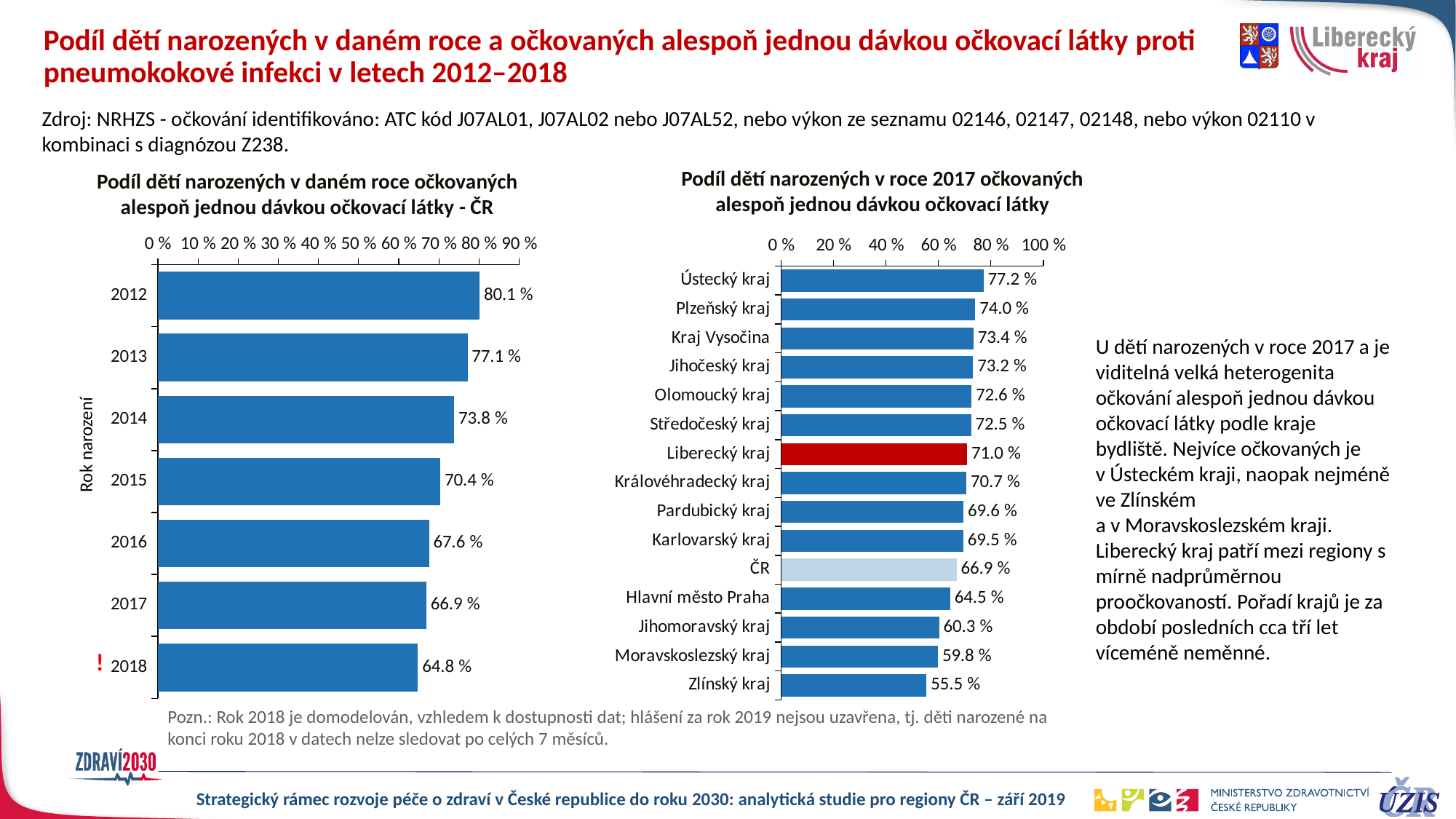

# Podíl dětí narozených v daném roce a očkovaných alespoň jednou dávkou očkovací látky proti pneumokokové infekci v letech 2012–2018
Zdroj: NRHZS - očkování identifikováno: ATC kód J07AL01, J07AL02 nebo J07AL52, nebo výkon ze seznamu 02146, 02147, 02148, nebo výkon 02110 v kombinaci s diagnózou Z238.
Podíl dětí narozených v roce 2017 očkovaných alespoň jednou dávkou očkovací látky
Podíl dětí narozených v daném roce očkovaných alespoň jednou dávkou očkovací látky - ČR

### Chart

| Category | vyskyt |
|---|---|
| 2012 | 0.8014705191890547 |
| 2013 | 0.7714046392979184 |
| 2014 | 0.7384159731320699 |
| 2015 | 0.7036581252677733 |
| 2016 | 0.6758367477252168 |
| 2017 | 0.668837298743073 |
| 2018 | 0.6479565640539917 |

### Chart

| Category | vyskyt |
|---|---|
| Ústecký kraj | 0.7715374216541723 |
| Plzeňský kraj | 0.7401353805514281 |
| Kraj Vysočina | 0.7337748344370861 |
| Jihočeský kraj | 0.732333729216152 |
| Olomoucký kraj | 0.7259803155756913 |
| Středočeský kraj | 0.72451666773717 |
| Liberecký kraj | 0.7097688617531618 |
| Královéhradecký kraj | 0.7065531914893617 |
| Pardubický kraj | 0.6959318826868496 |
| Karlovarský kraj | 0.6952526799387443 |
| ČR | 0.668837298743073 |
| Hlavní město Praha | 0.6445682077434074 |
| Jihomoravský kraj | 0.602658899096273 |
| Moravskoslezský kraj | 0.5979074515141205 |
| Zlínský kraj | 0.5545408422120751 |
U dětí narozených v roce 2017 a je viditelná velká heterogenita očkování alespoň jednou dávkou očkovací látky podle kraje bydliště. Nejvíce očkovaných je
v Ústeckém kraji, naopak nejméně ve Zlínském
a v Moravskoslezském kraji. Liberecký kraj patří mezi regiony s mírně nadprůměrnou proočkovaností. Pořadí krajů je za období posledních cca tří let víceméně neměnné.
Rok narození
!
Pozn.: Rok 2018 je domodelován, vzhledem k dostupnosti dat; hlášení za rok 2019 nejsou uzavřena, tj. děti narozené na konci roku 2018 v datech nelze sledovat po celých 7 měsíců.